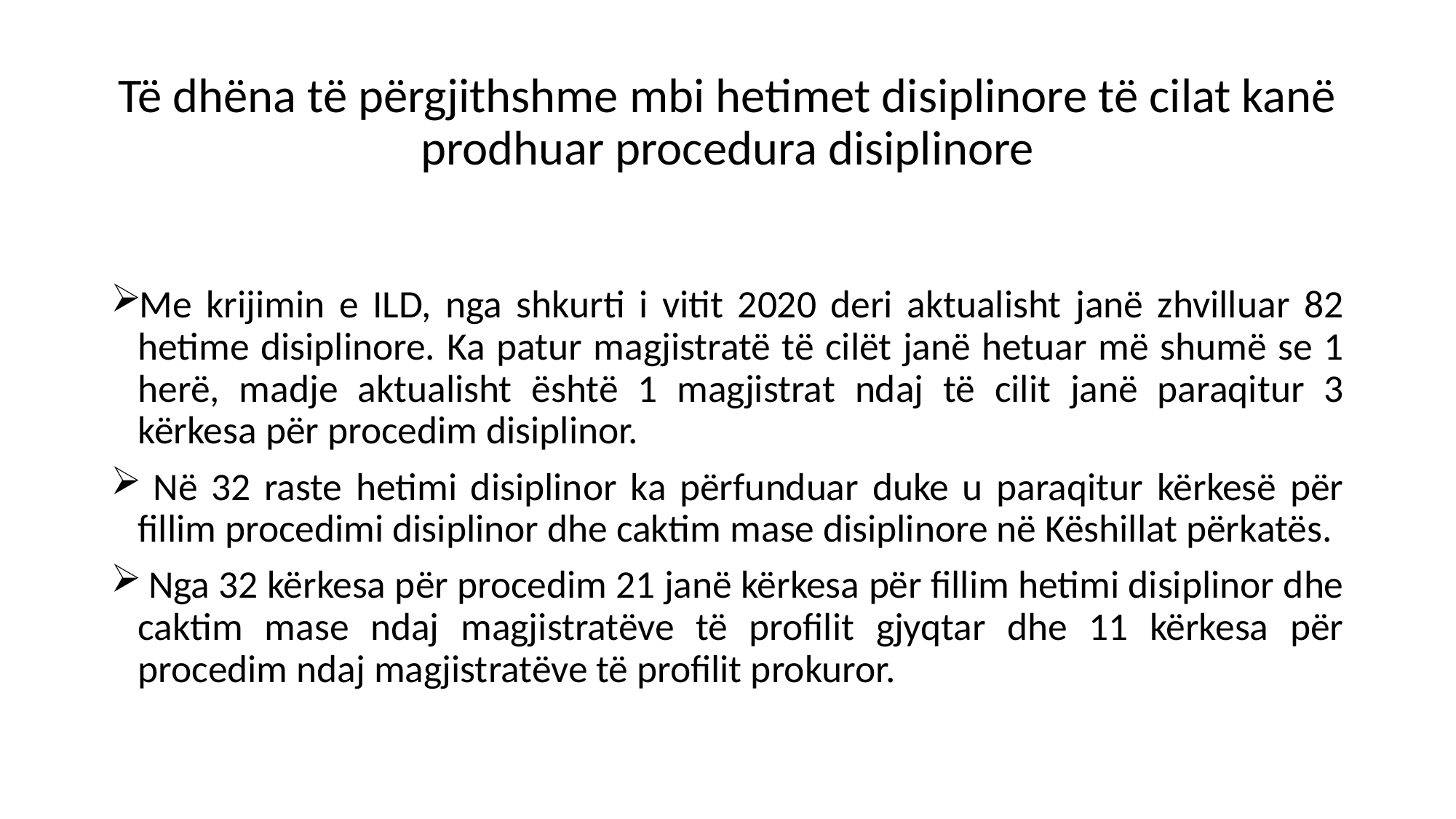

# Të dhëna të përgjithshme mbi hetimet disiplinore të cilat kanë prodhuar procedura disiplinore

Me krijimin e ILD, nga shkurti i vitit 2020 deri aktualisht janë zhvilluar 82 hetime disiplinore. Ka patur magjistratë të cilët janë hetuar më shumë se 1 herë, madje aktualisht është 1 magjistrat ndaj të cilit janë paraqitur 3 kërkesa për procedim disiplinor.
 Në 32 raste hetimi disiplinor ka përfunduar duke u paraqitur kërkesë për fillim procedimi disiplinor dhe caktim mase disiplinore në Këshillat përkatës.
 Nga 32 kërkesa për procedim 21 janë kërkesa për fillim hetimi disiplinor dhe caktim mase ndaj magjistratëve të profilit gjyqtar dhe 11 kërkesa për procedim ndaj magjistratëve të profilit prokuror.